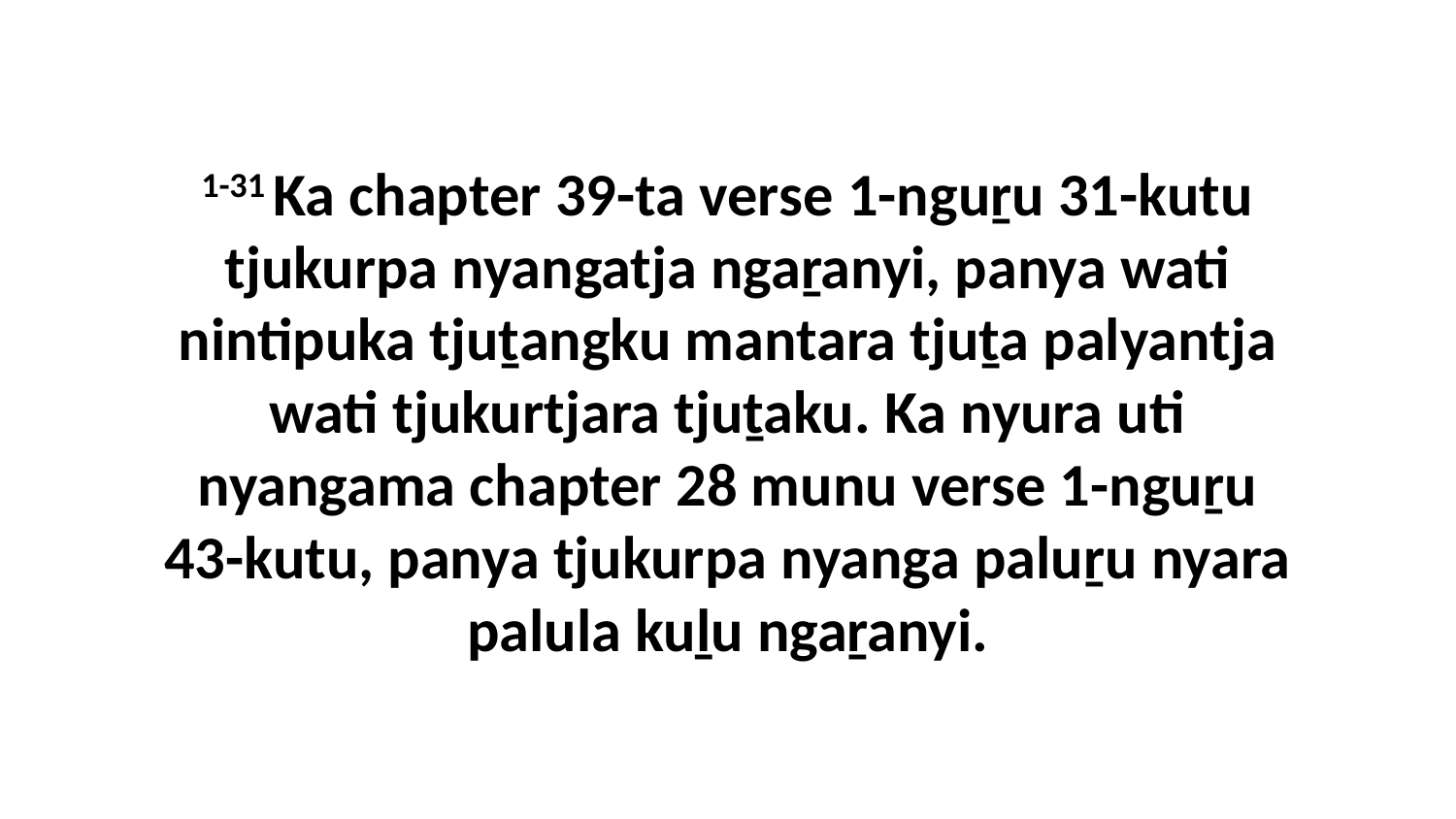

1-31 Ka chapter 39-ta verse 1-nguṟu 31-kutu tjukurpa nyangatja ngaṟanyi, panya wati nintipuka tjuṯangku mantara tjuṯa palyantja wati tjukurtjara tjuṯaku. Ka nyura uti nyangama chapter 28 munu verse 1-nguṟu 43-kutu, panya tjukurpa nyanga paluṟu nyara palula kuḻu ngaṟanyi.